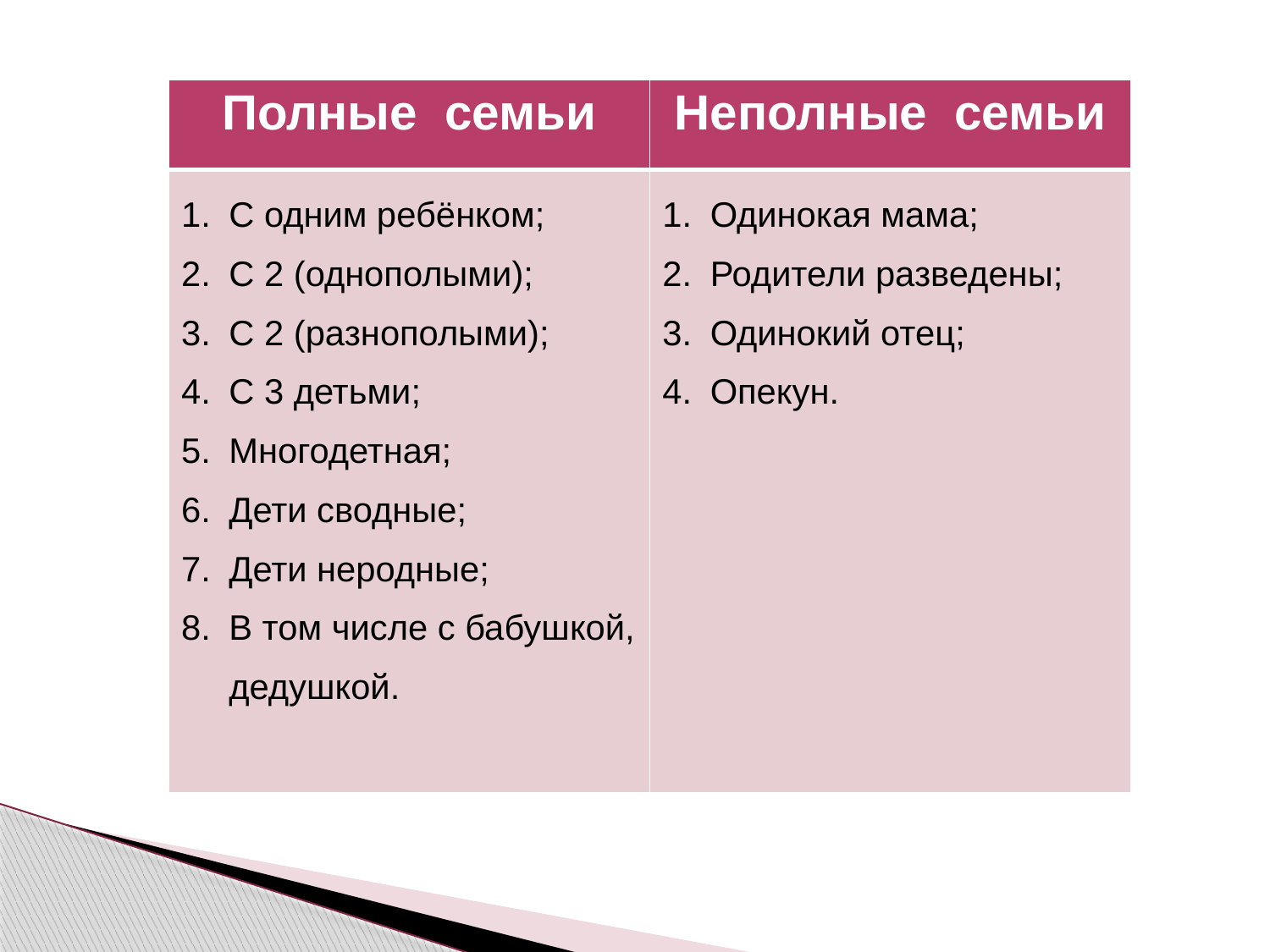

| Полные семьи | Неполные семьи |
| --- | --- |
| С одним ребёнком; С 2 (однополыми); С 2 (разнополыми); С 3 детьми; Многодетная; Дети сводные; Дети неродные; В том числе с бабушкой, дедушкой. | Одинокая мама; Родители разведены; Одинокий отец; Опекун. |